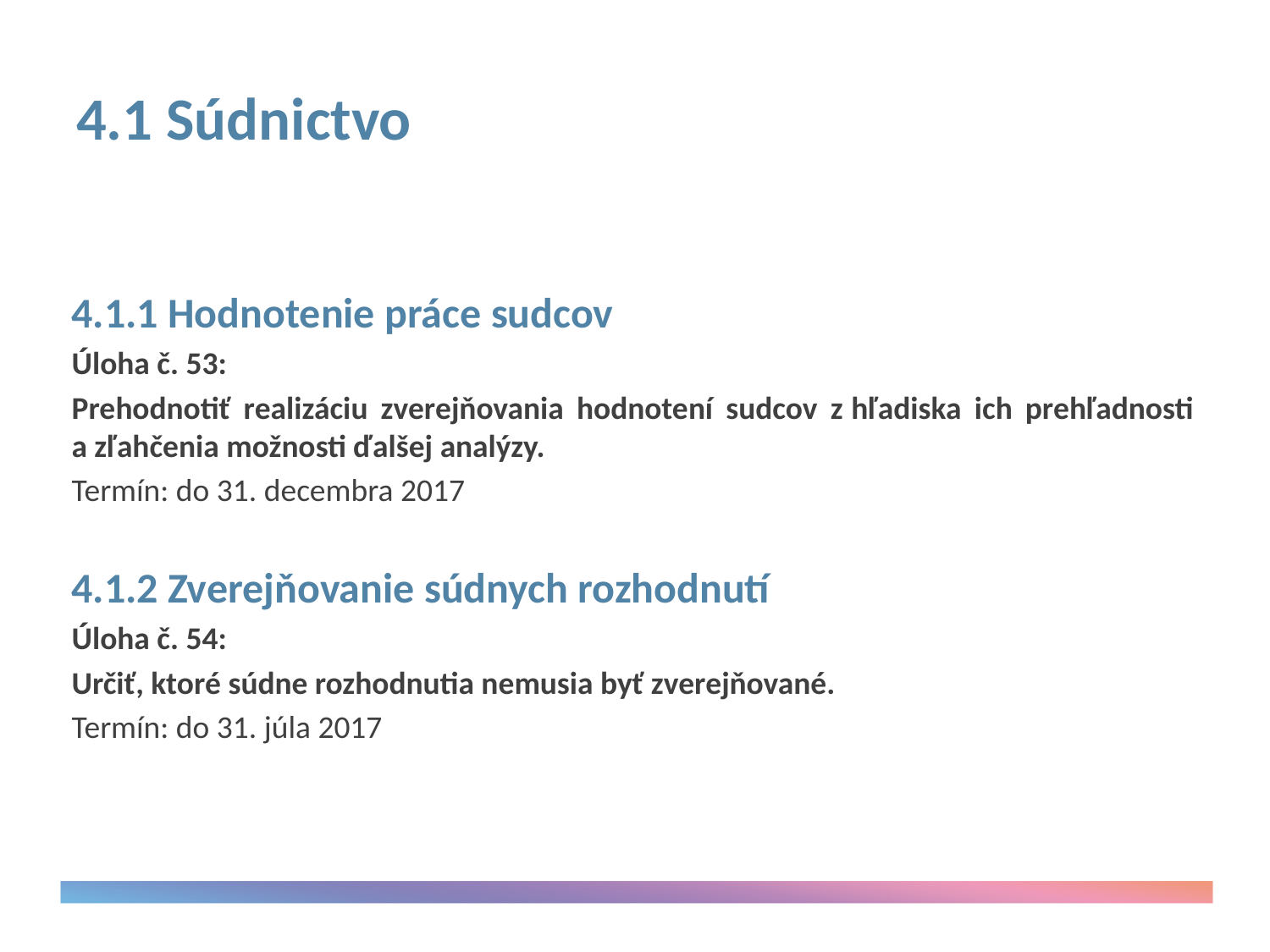

# 4.1 Súdnictvo
4.1.1 Hodnotenie práce sudcov
Úloha č. 53:
Prehodnotiť realizáciu zverejňovania hodnotení sudcov z hľadiska ich prehľadnosti a zľahčenia možnosti ďalšej analýzy.
Termín: do 31. decembra 2017

4.1.2 Zverejňovanie súdnych rozhodnutí
Úloha č. 54:
Určiť, ktoré súdne rozhodnutia nemusia byť zverejňované.
Termín: do 31. júla 2017